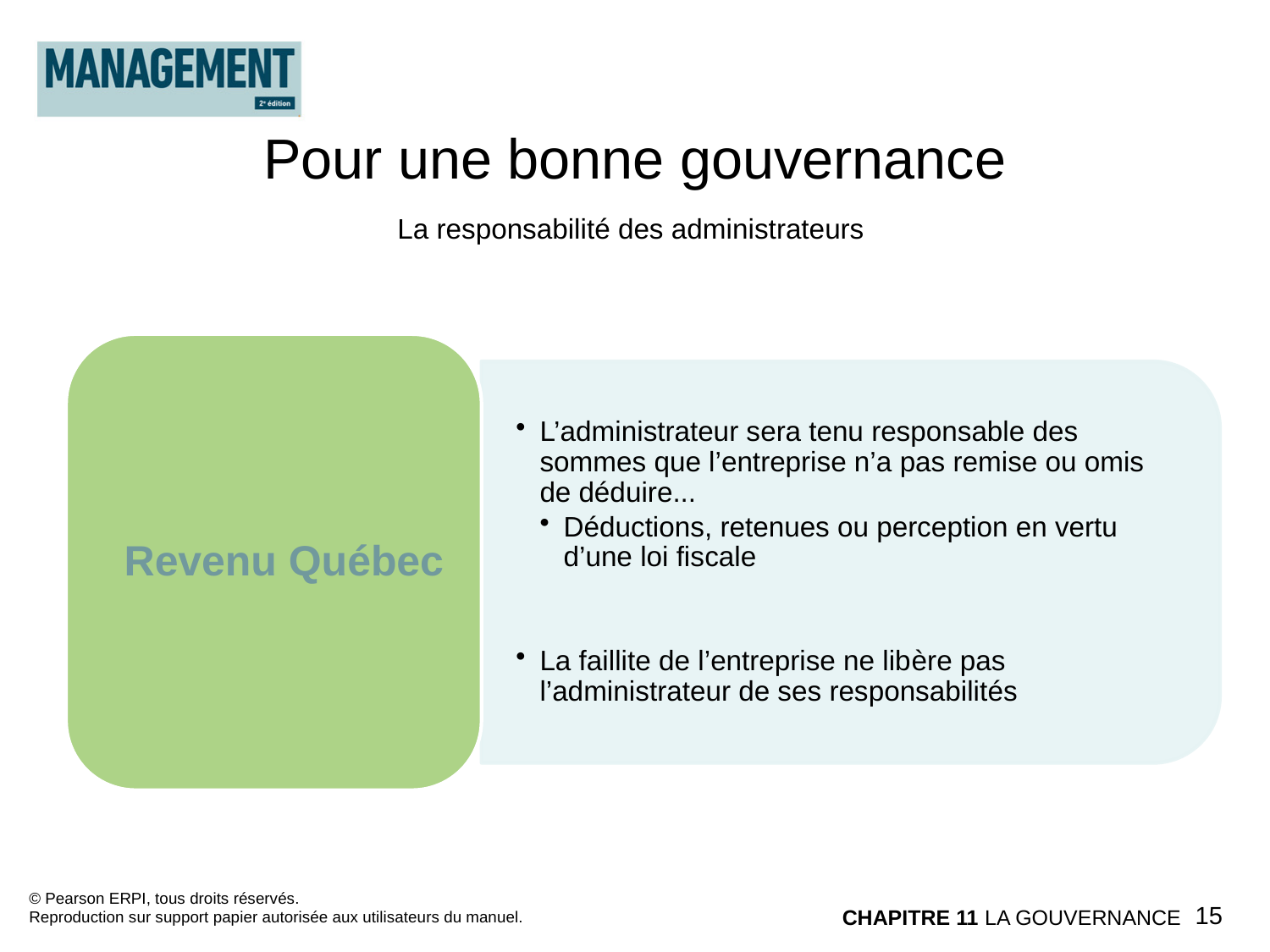

Pour une bonne gouvernance

La responsabilité des administrateurs

L’administrateur sera tenu responsable des sommes que l’entreprise n’a pas remise ou omis de déduire...
Déductions, retenues ou perception en vertu d’une loi fiscale

La faillite de l’entreprise ne libère pas l’administrateur de ses responsabilités
Revenu Québec
© Pearson ERPI, tous droits réservés.
Reproduction sur support papier autorisée aux utilisateurs du manuel.

15
CHAPITRE 11 LA GOUVERNANCE